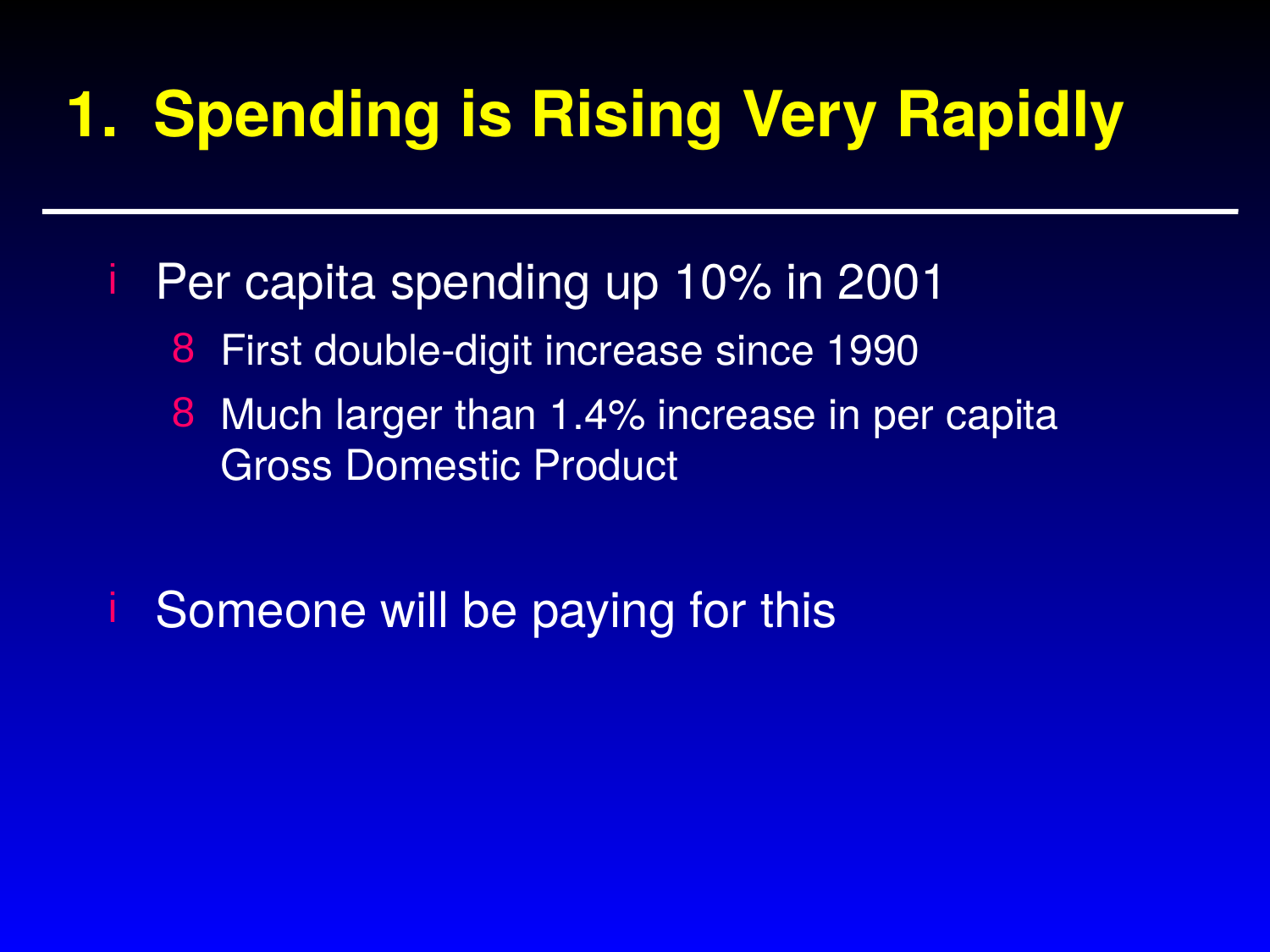

# 1.  Spending is Rising Very Rapidly
Per capita spending up 10% in 2001
First double-digit increase since 1990
Much larger than 1.4% increase in per capita Gross Domestic Product

Someone will be paying for this